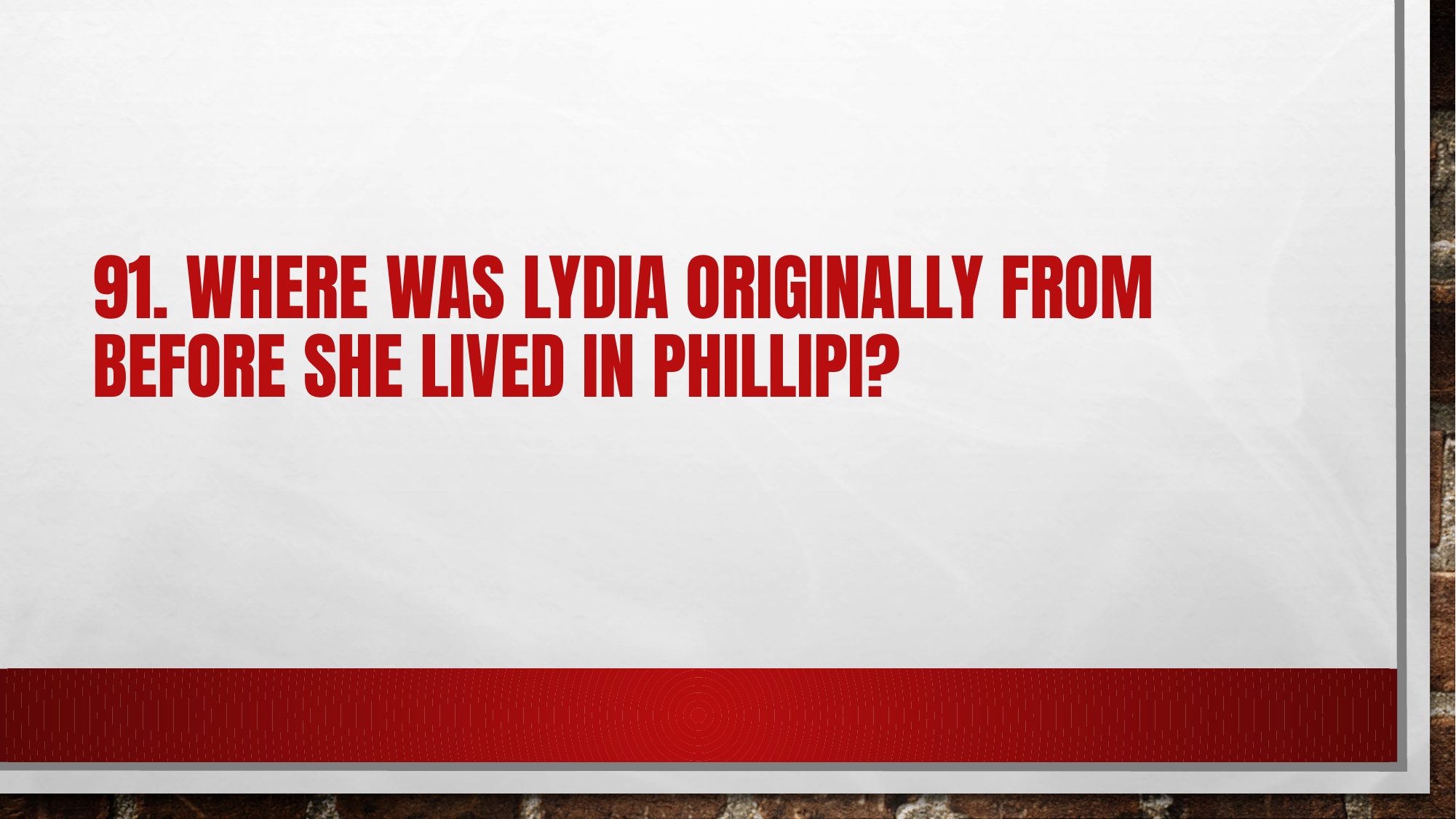

# 91. Where was Lydia originally from before she lived in Phillipi?